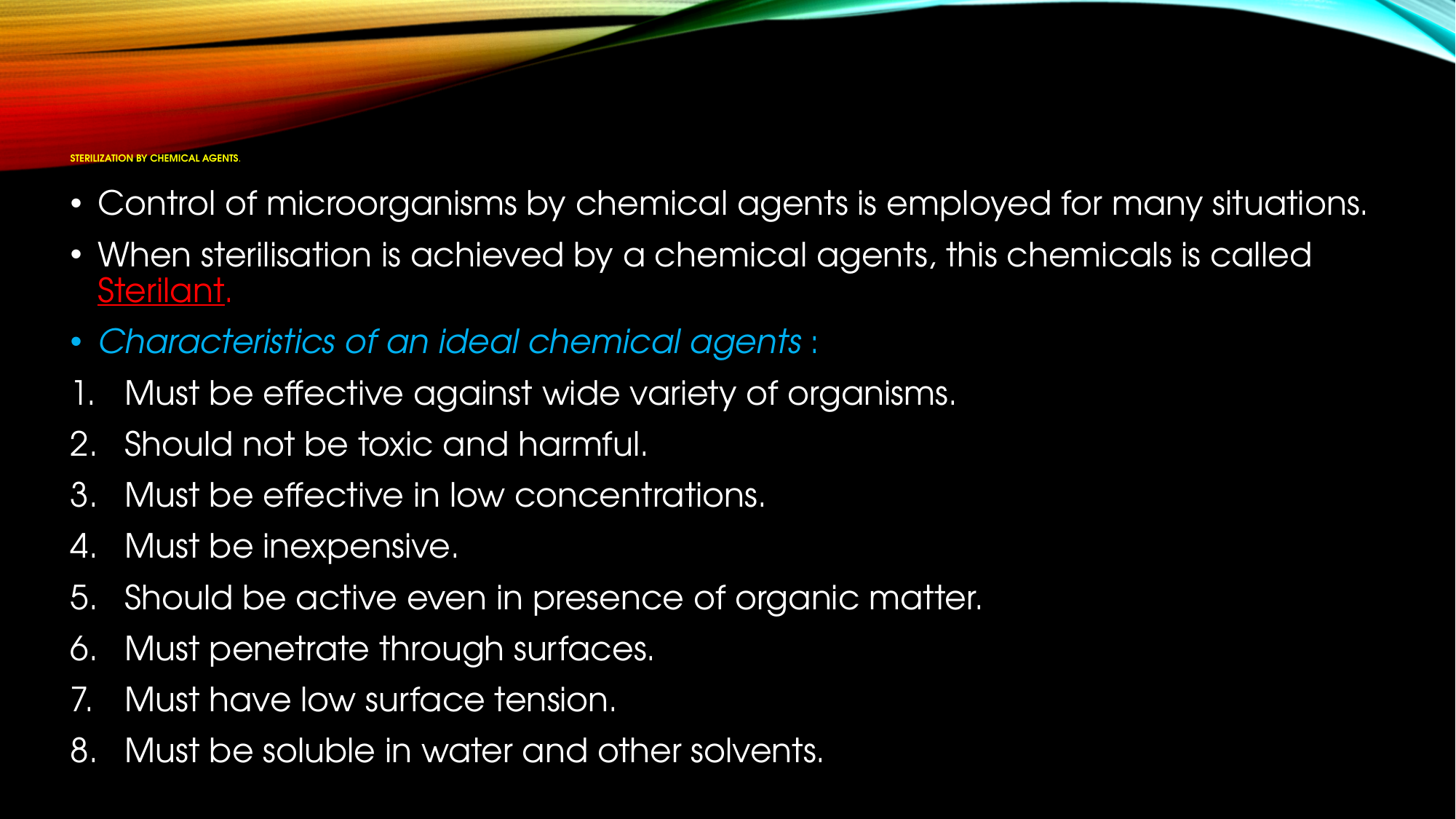

# Sterilization by chemical agents.
Control of microorganisms by chemical agents is employed for many situations.
When sterilisation is achieved by a chemical agents, this chemicals is called Sterilant.
Characteristics of an ideal chemical agents :
Must be effective against wide variety of organisms.
Should not be toxic and harmful.
Must be effective in low concentrations.
Must be inexpensive.
Should be active even in presence of organic matter.
Must penetrate through surfaces.
Must have low surface tension.
Must be soluble in water and other solvents.